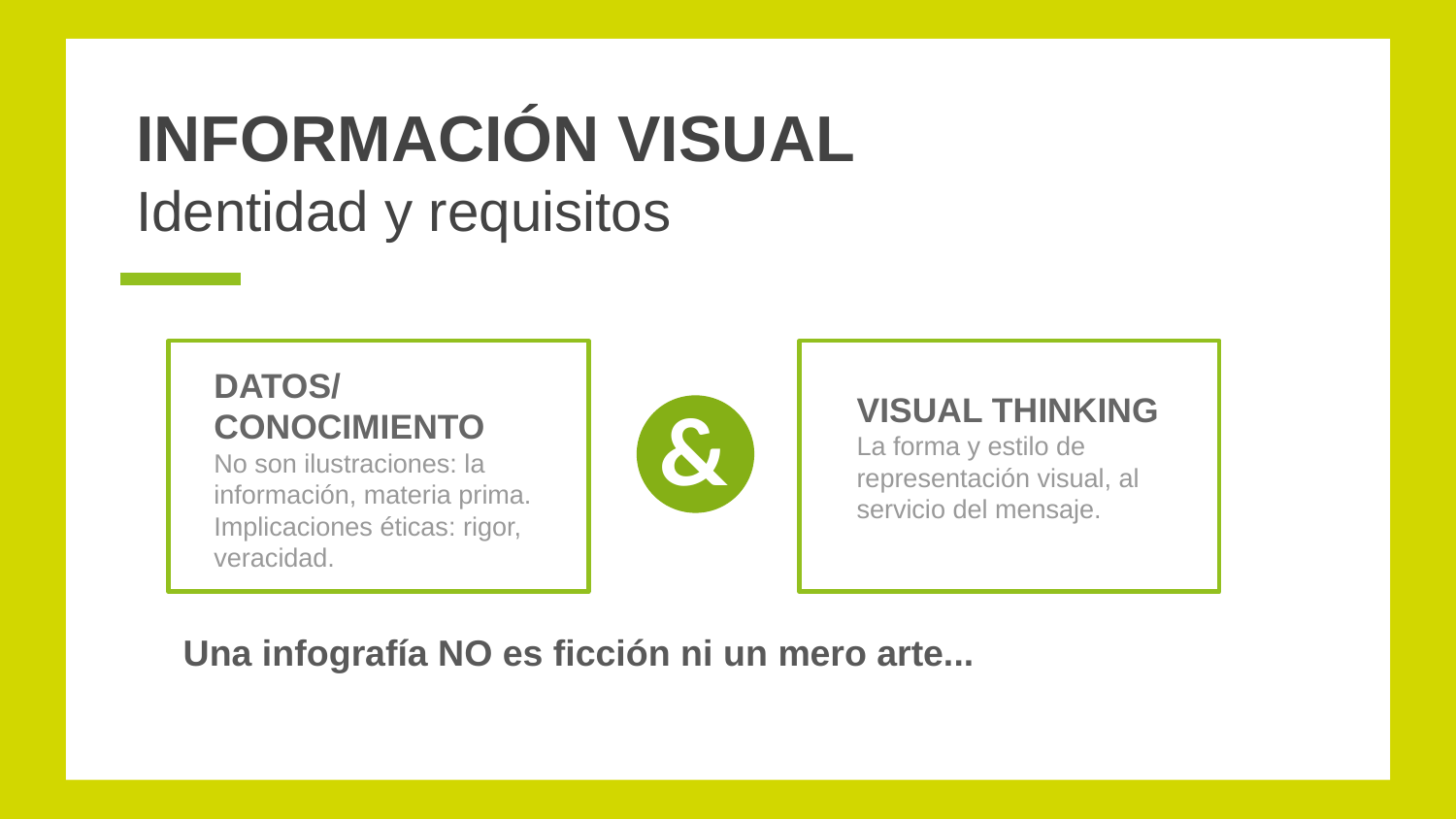

# INFORMACIÓN VISUAL
Identidad y requisitos

DATOS/ CONOCIMIENTO
No son ilustraciones: la información, materia prima. Implicaciones éticas: rigor, veracidad.
&
VISUAL THINKING
La forma y estilo de representación visual, al servicio del mensaje.

Una infografía NO es ficción ni un mero arte...